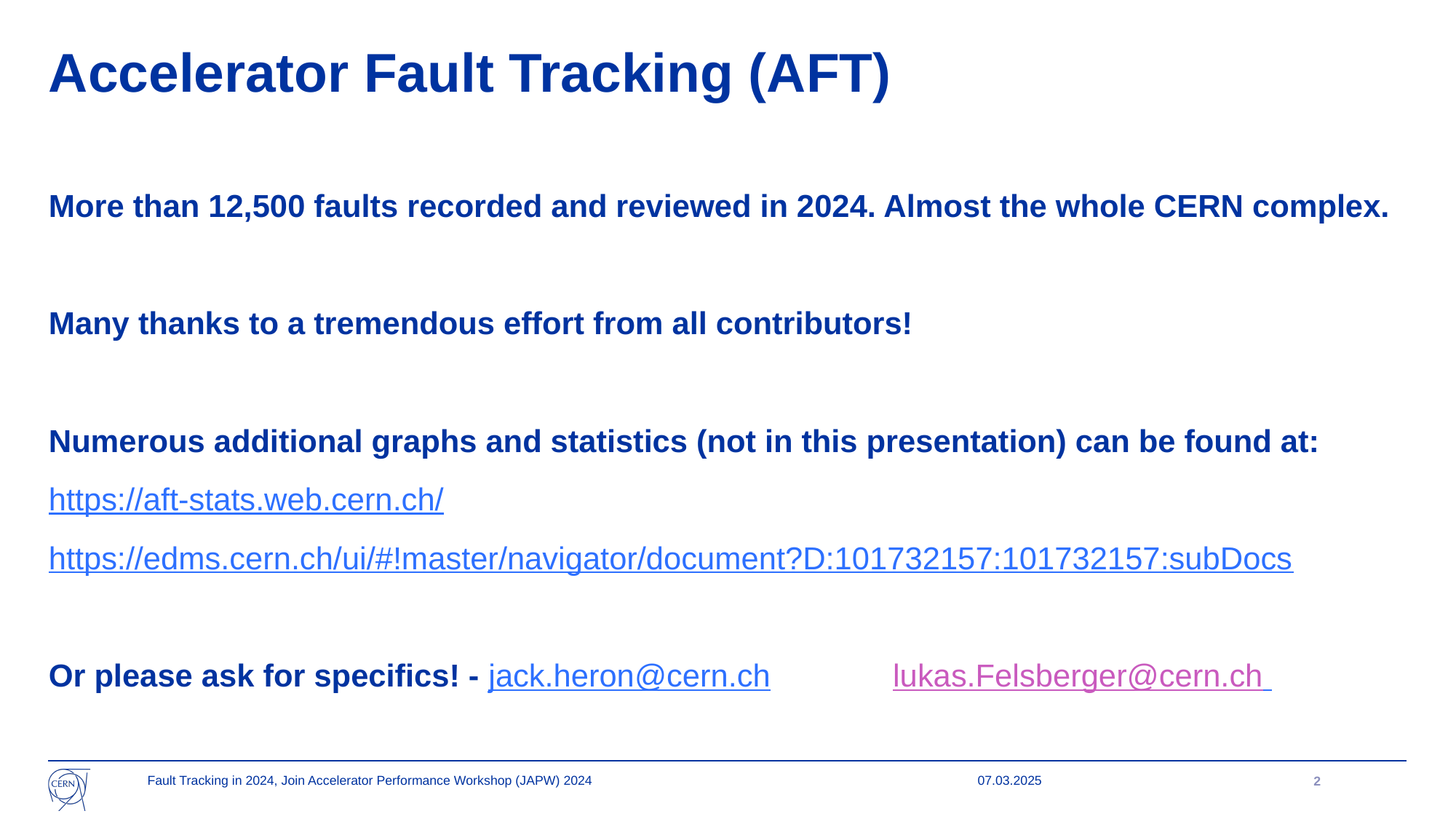

# Accelerator Fault Tracking (AFT)

More than 12,500 faults recorded and reviewed in 2024. Almost the whole CERN complex.

Many thanks to a tremendous effort from all contributors!

Numerous additional graphs and statistics (not in this presentation) can be found at:
https://aft-stats.web.cern.ch/
https://edms.cern.ch/ui/#!master/navigator/document?D:101732157:101732157:subDocs

Or please ask for specifics! - jack.heron@cern.ch              lukas.Felsberger@cern.ch
2
Fault Tracking in 2024, Join Accelerator Performance Workshop (JAPW) 2024
07.03.2025